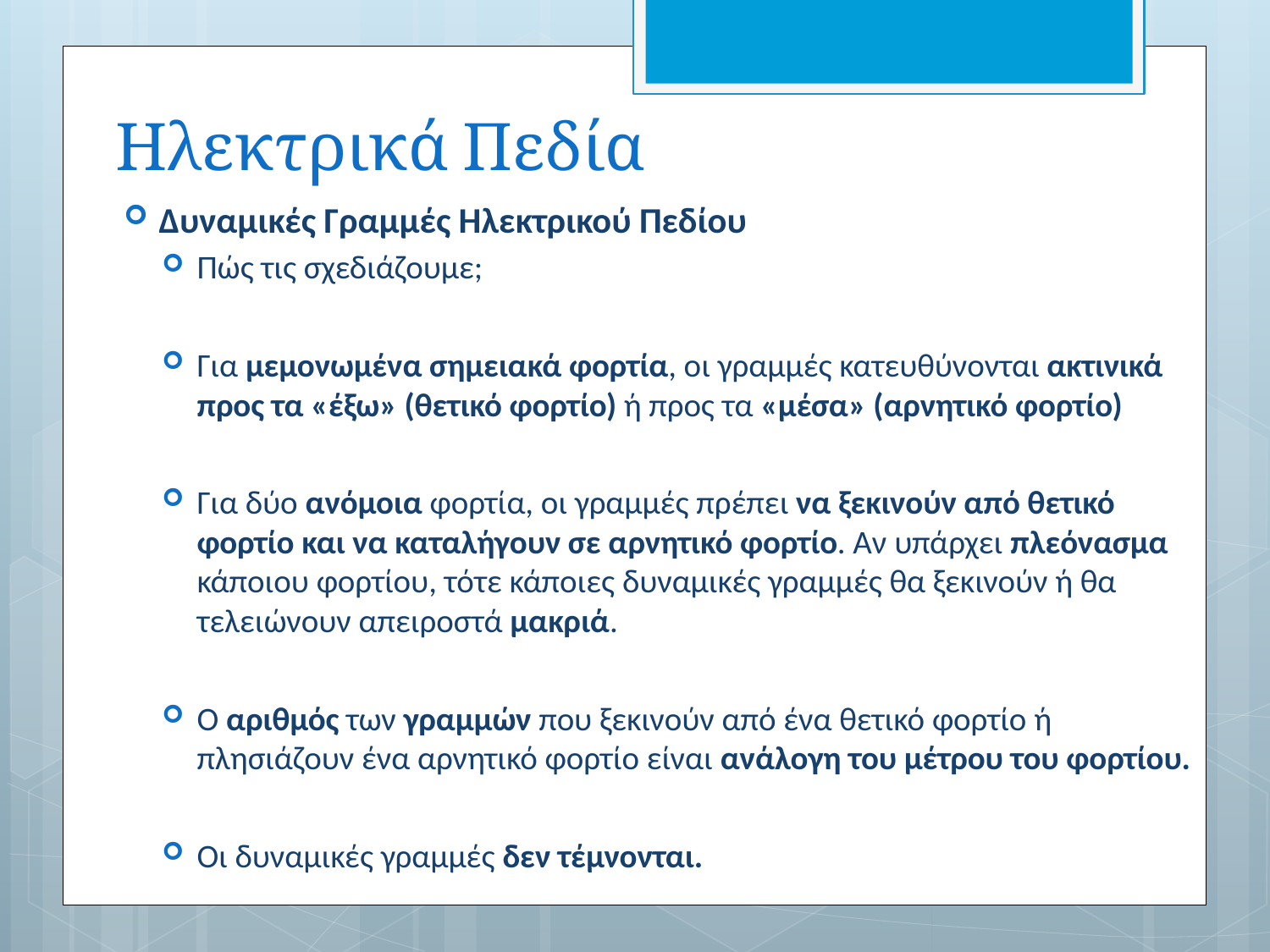

# Ηλεκτρικά Πεδία
Δυναμικές Γραμμές Ηλεκτρικού Πεδίου
Πώς τις σχεδιάζουμε;

Για μεμονωμένα σημειακά φορτία, οι γραμμές κατευθύνονται ακτινικά προς τα «έξω» (θετικό φορτίο) ή προς τα «μέσα» (αρνητικό φορτίο)

Για δύο ανόμοια φορτία, οι γραμμές πρέπει να ξεκινούν από θετικό φορτίο και να καταλήγουν σε αρνητικό φορτίο. Αν υπάρχει πλεόνασμα κάποιου φορτίου, τότε κάποιες δυναμικές γραμμές θα ξεκινούν ή θα τελειώνουν απειροστά μακριά.

Ο αριθμός των γραμμών που ξεκινούν από ένα θετικό φορτίο ή πλησιάζουν ένα αρνητικό φορτίο είναι ανάλογη του μέτρου του φορτίου.

Οι δυναμικές γραμμές δεν τέμνονται.